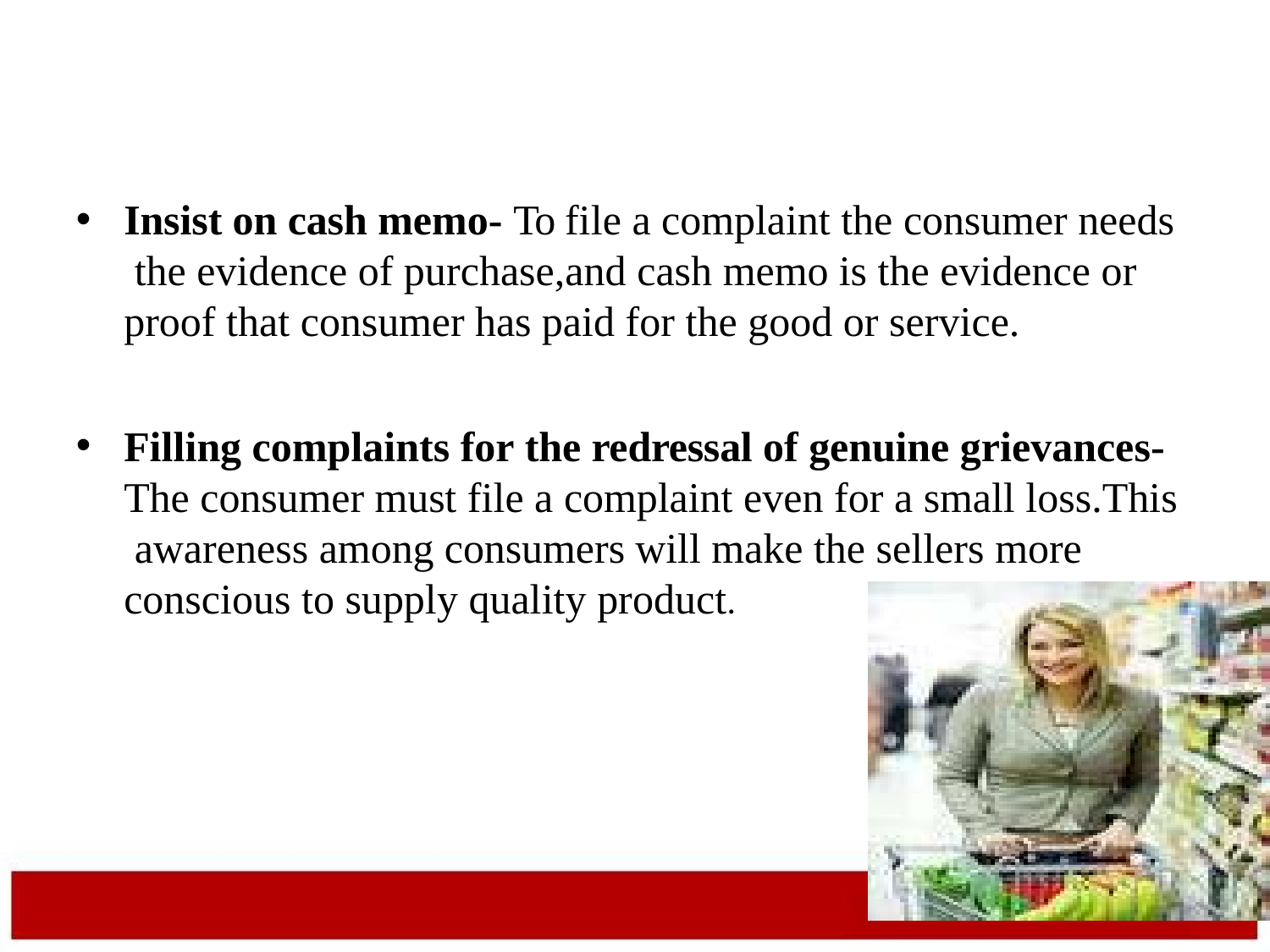

Insist on cash memo- To file a complaint the consumer needs  the evidence of purchase,and cash memo is the evidence or  proof that consumer has paid for the good or service.

Filling complaints for the redressal of genuine grievances-  The consumer must file a complaint even for a small loss.This  awareness among consumers will make the sellers more  conscious to supply quality product.